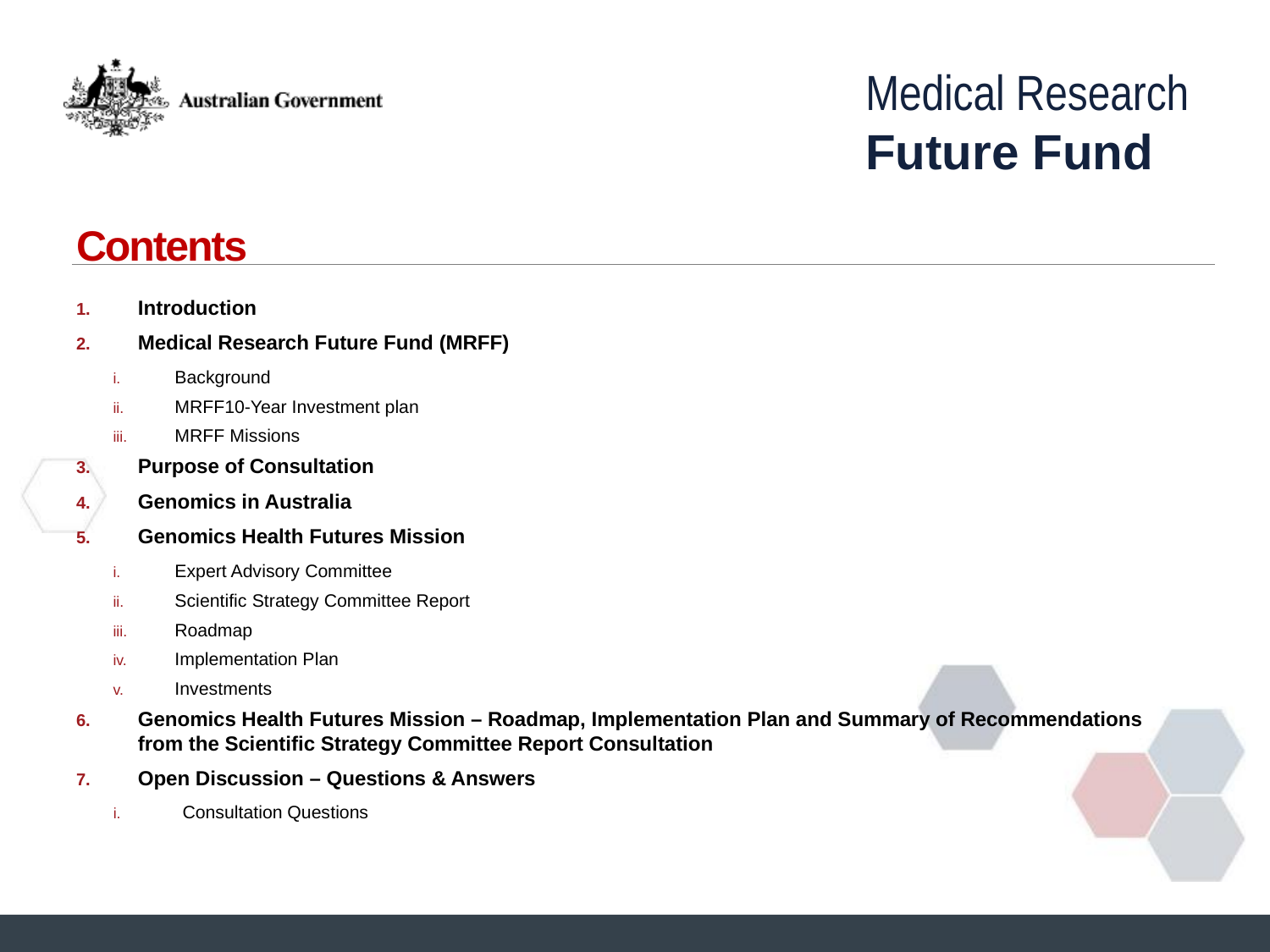

# Contents
Introduction
Medical Research Future Fund (MRFF)
Background
MRFF10-Year Investment plan
MRFF Missions
Purpose of Consultation
Genomics in Australia
Genomics Health Futures Mission
Expert Advisory Committee
Scientific Strategy Committee Report
Roadmap
Implementation Plan
Investments
Genomics Health Futures Mission – Roadmap, Implementation Plan and Summary of Recommendations from the Scientific Strategy Committee Report Consultation
Open Discussion – Questions & Answers
Consultation Questions